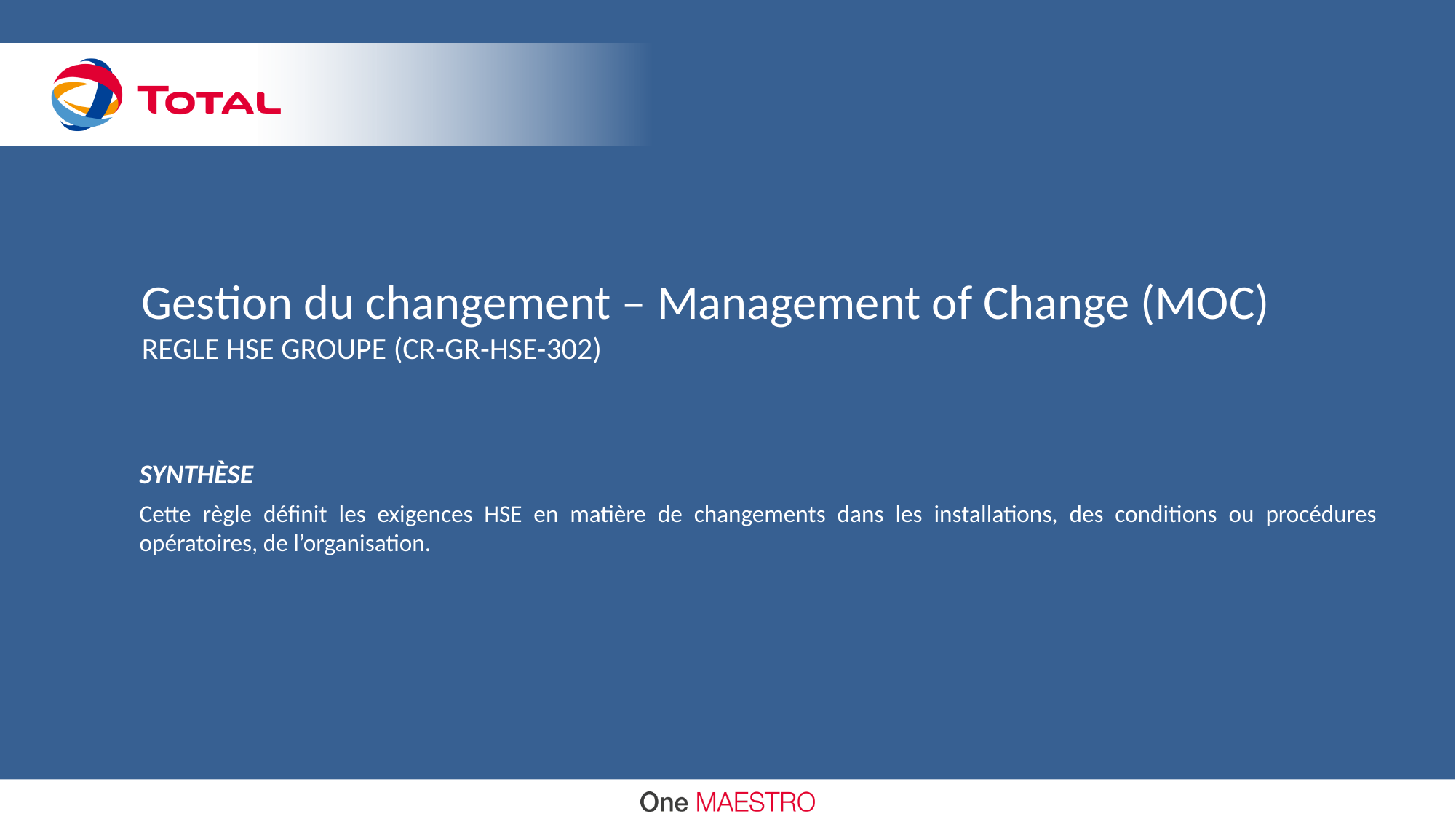

# Gestion du changement – Management of Change (MOC) REGLE HSE GROUPE (CR-GR-HSE-302)

SYNTHÈSE
Cette règle définit les exigences HSE en matière de changements dans les installations, des conditions ou procédures opératoires, de l’organisation.